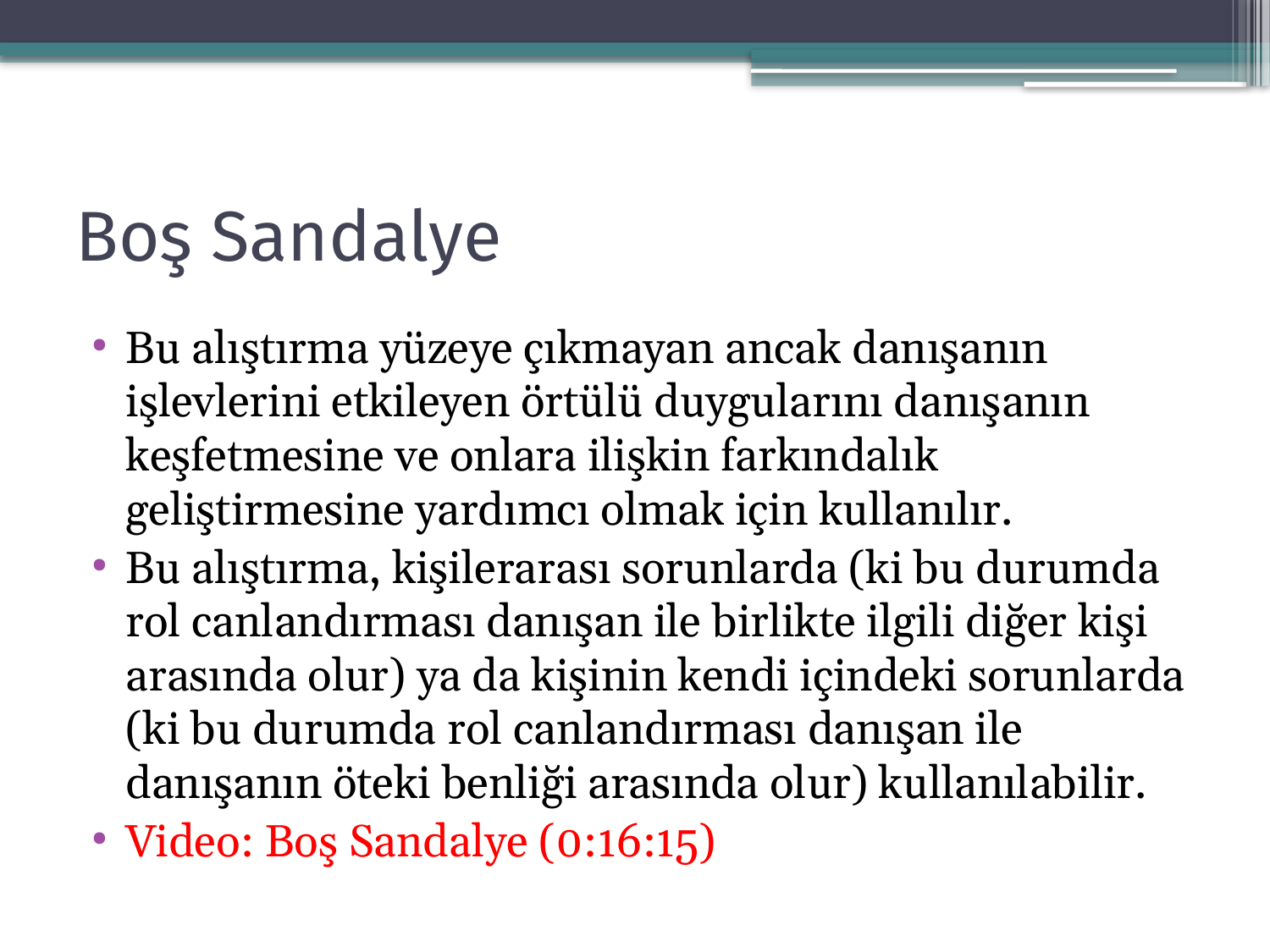

# Boş Sandalye
Bu alıştırma yüzeye çıkmayan ancak danışanın işlevlerini etkileyen örtülü duygularını danışanın keşfetmesine ve onlara ilişkin farkındalık geliştirmesine yardımcı olmak için kullanılır.
Bu alıştırma, kişilerarası sorunlarda (ki bu durumda rol canlandırması danışan ile birlikte ilgili diğer kişi arasında olur) ya da kişinin kendi içindeki sorunlarda (ki bu durumda rol canlandırması danışan ile danışanın öteki benliği arasında olur) kullanılabilir.
Video: Boş Sandalye (0:16:15)